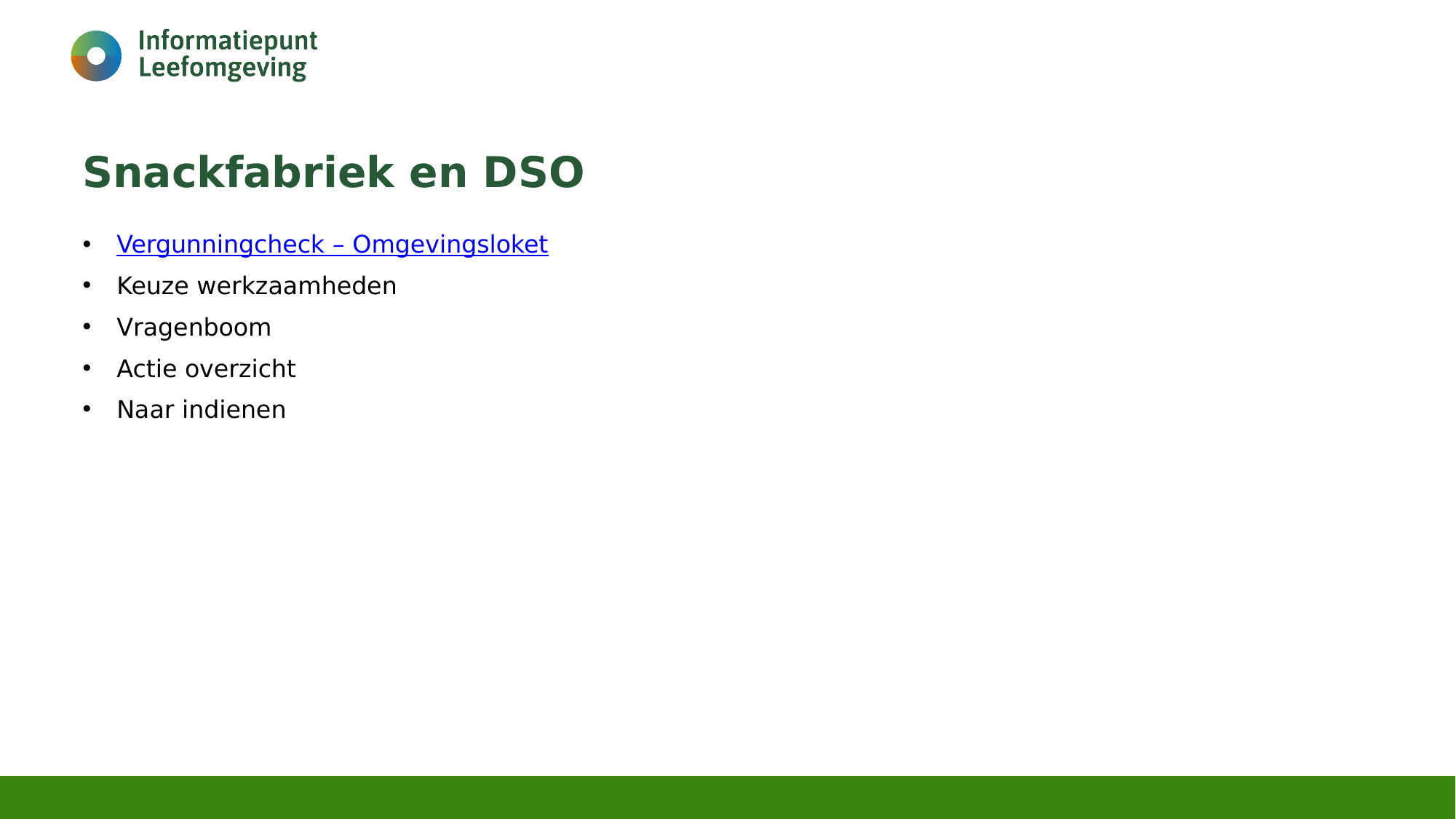

# Snackfabriek en DSO
Vergunningcheck – Omgevingsloket
Keuze werkzaamheden
Vragenboom
Actie overzicht
Naar indienen